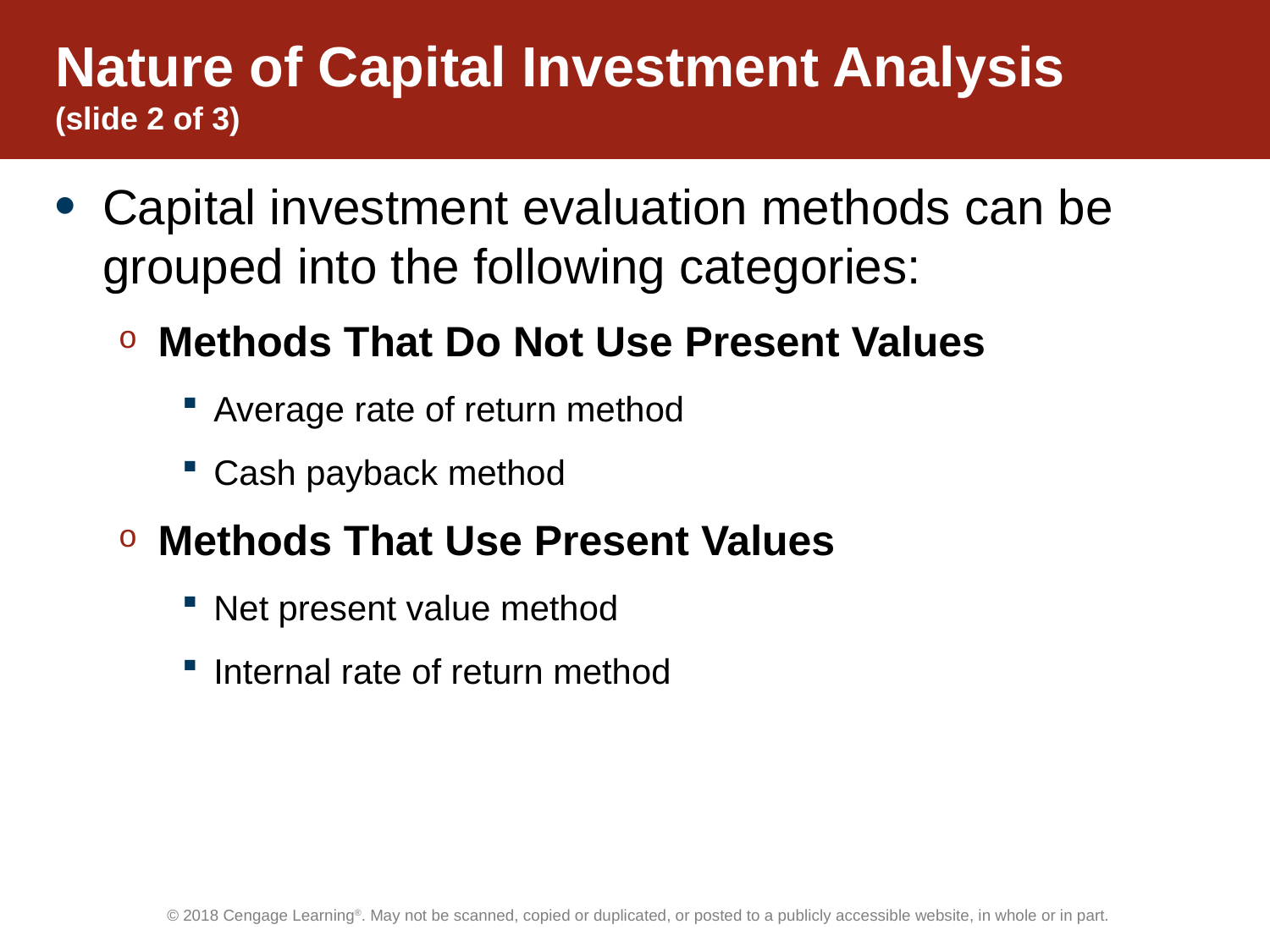

# Nature of Capital Investment Analysis (slide 2 of 3)
Capital investment evaluation methods can be grouped into the following categories:
Methods That Do Not Use Present Values
Average rate of return method
Cash payback method
Methods That Use Present Values
Net present value method
Internal rate of return method